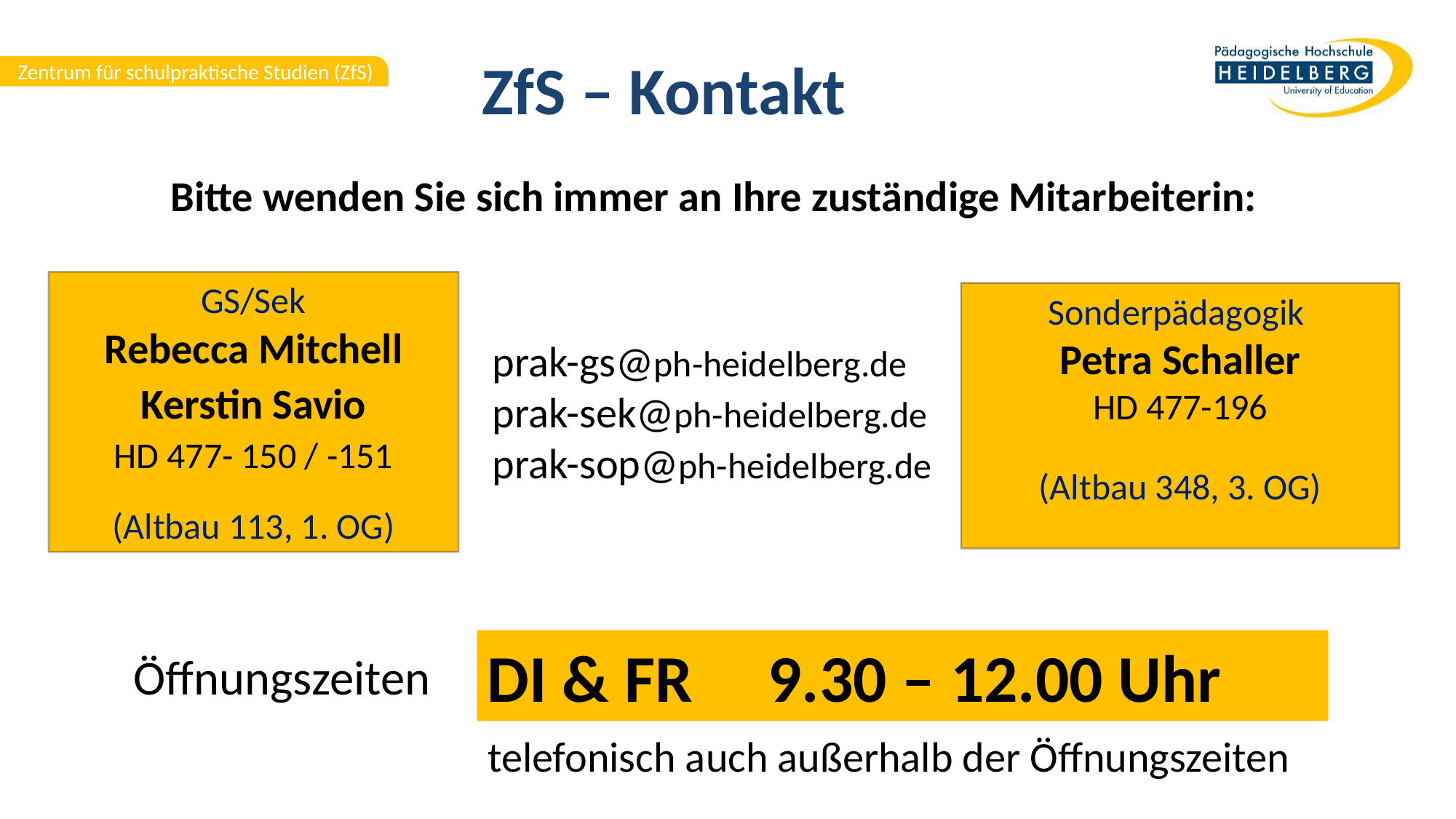

# ZfS – Kontakt
Bitte wenden Sie sich immer an Ihre zuständige Mitarbeiterin:
GS/Sek
Rebecca Mitchell
Kerstin Savio
HD 477- 150 / -151
(Altbau 113, 1. OG)
Sonderpädagogik
Petra Schaller
HD 477-196
(Altbau 348, 3. OG)

prak-gs@ph-heidelberg.de
prak-sek@ph-heidelberg.de
prak-sop@ph-heidelberg.de

DI & FR     9.30 – 12.00 Uhr
Öffnungszeiten
telefonisch auch außerhalb der Öffnungszeiten